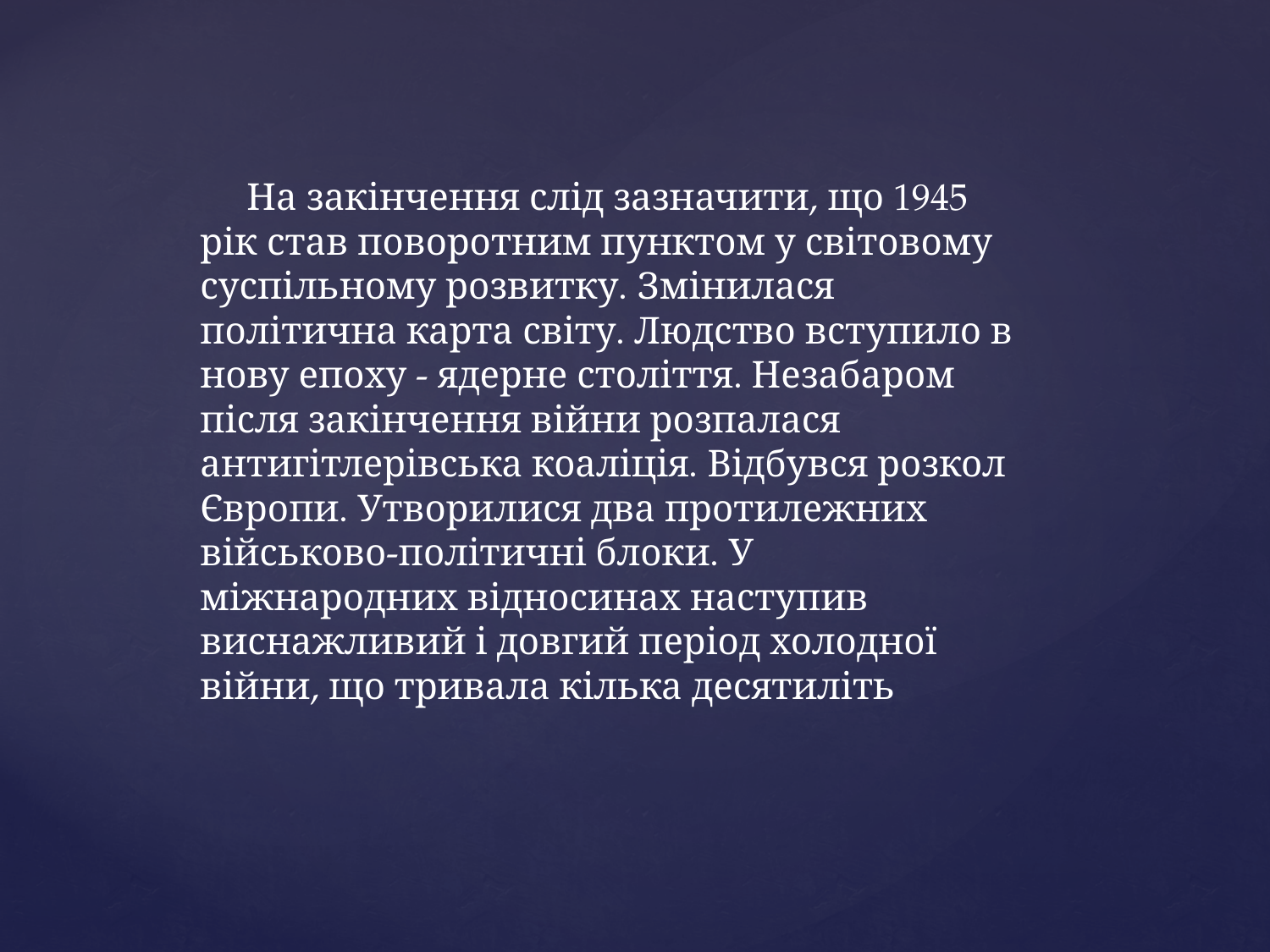

На закінчення слід зазначити, що 1945 рік став поворотним пунктом у світовому суспільному розвитку. Змінилася політична карта світу. Людство вступило в нову епоху - ядерне століття. Незабаром після закінчення війни розпалася антигітлерівська коаліція. Відбувся розкол Європи. Утворилися два протилежних військово-політичні блоки. У міжнародних відносинах наступив виснажливий і довгий період холодної війни, що тривала кілька десятиліть